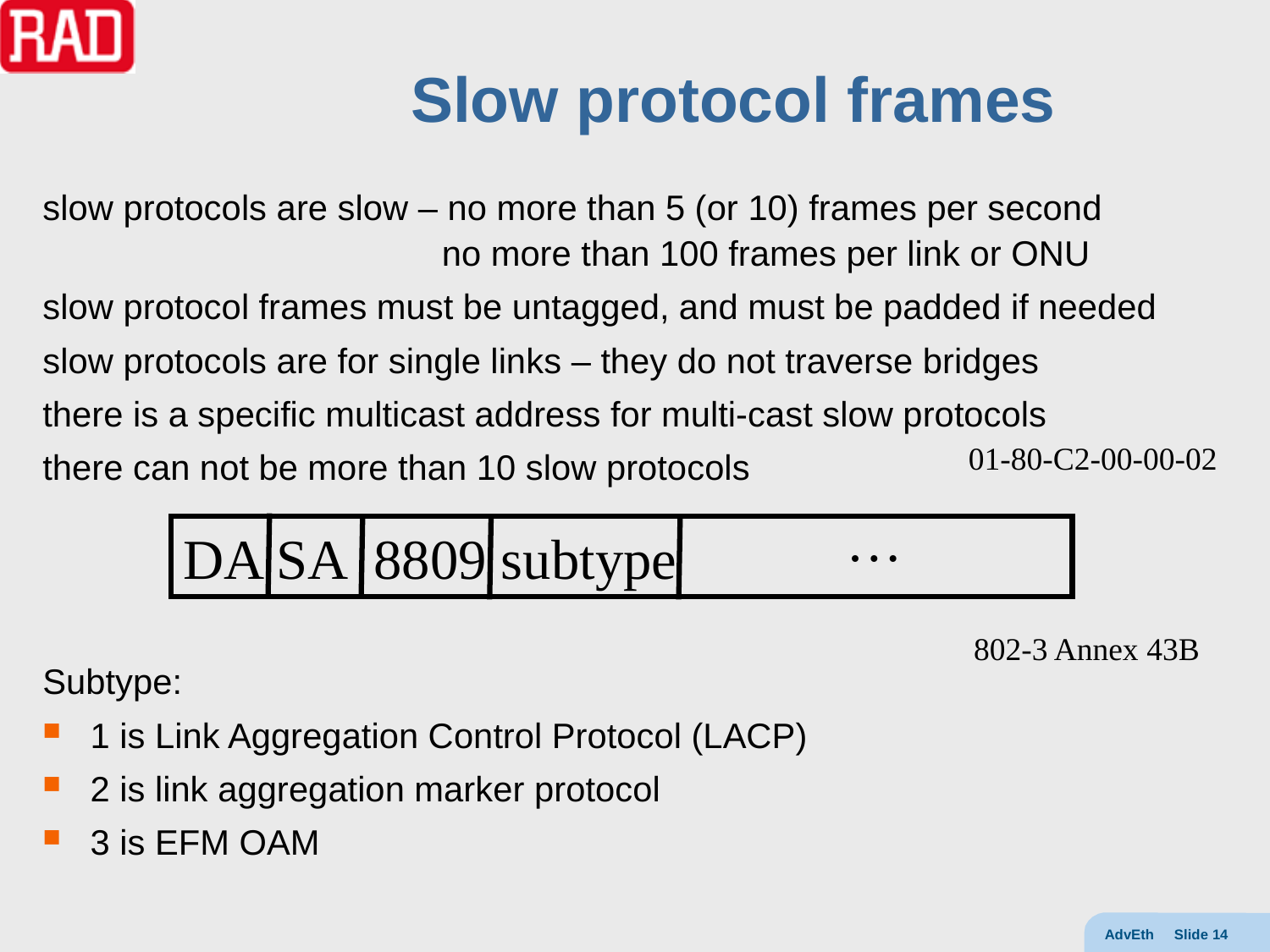

# Slow protocol frames
slow protocols are slow – no more than 5 (or 10) frames per second
                                         no more than 100 frames per link or ONU
slow protocol frames must be untagged, and must be padded if needed
slow protocols are for single links – they do not traverse bridges
there is a specific multicast address for multi-cast slow protocols
there can not be more than 10 slow protocols

Subtype:
1 is Link Aggregation Control Protocol (LACP)
2 is link aggregation marker protocol
3 is EFM OAM

01-80-C2-00-00-02
…
DA SA  8809 subtype
802-3 Annex 43B
AdvEth     Slide 14